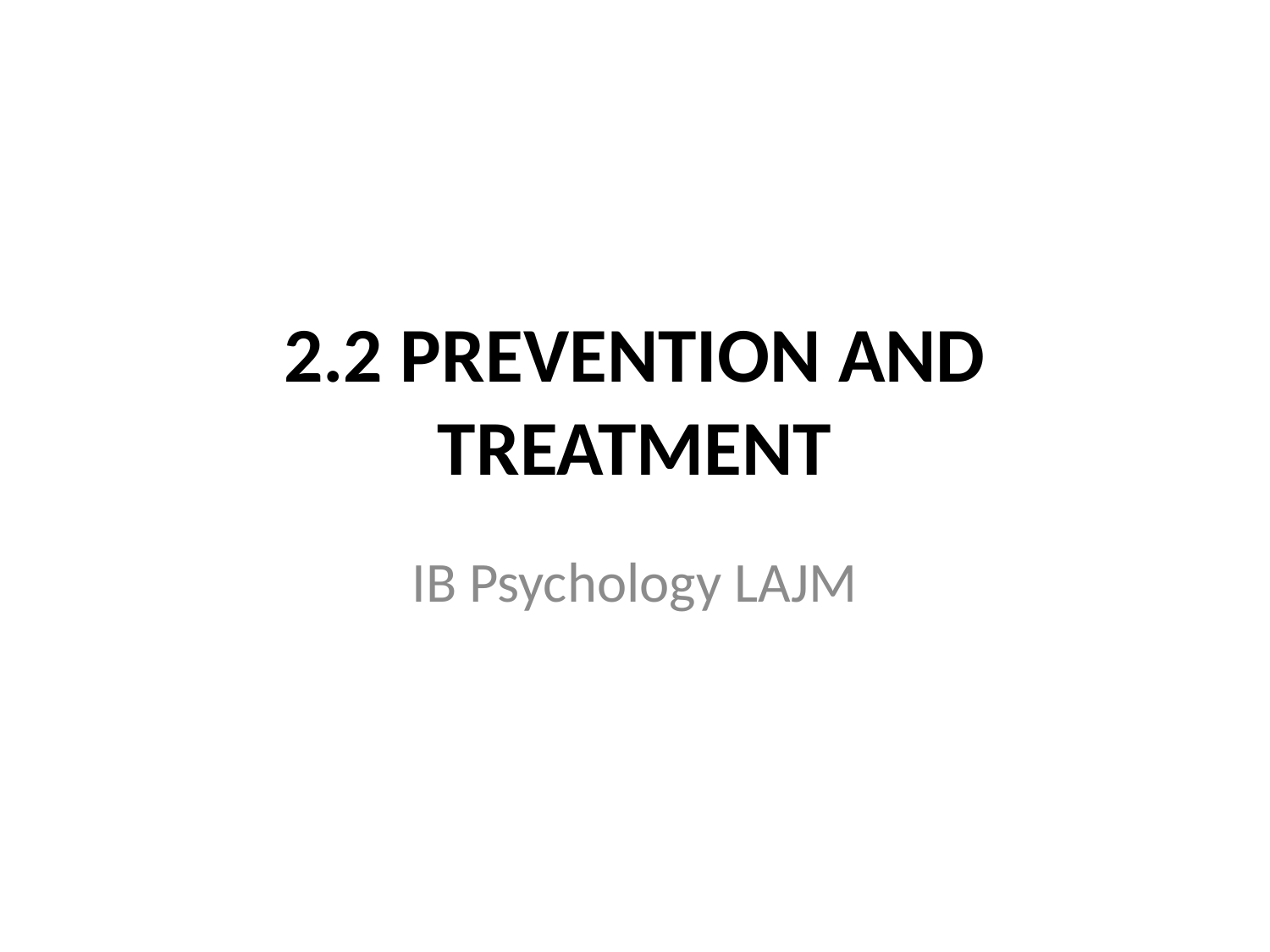

# 2.2 PREVENTION AND TREATMENT
IB Psychology LAJM